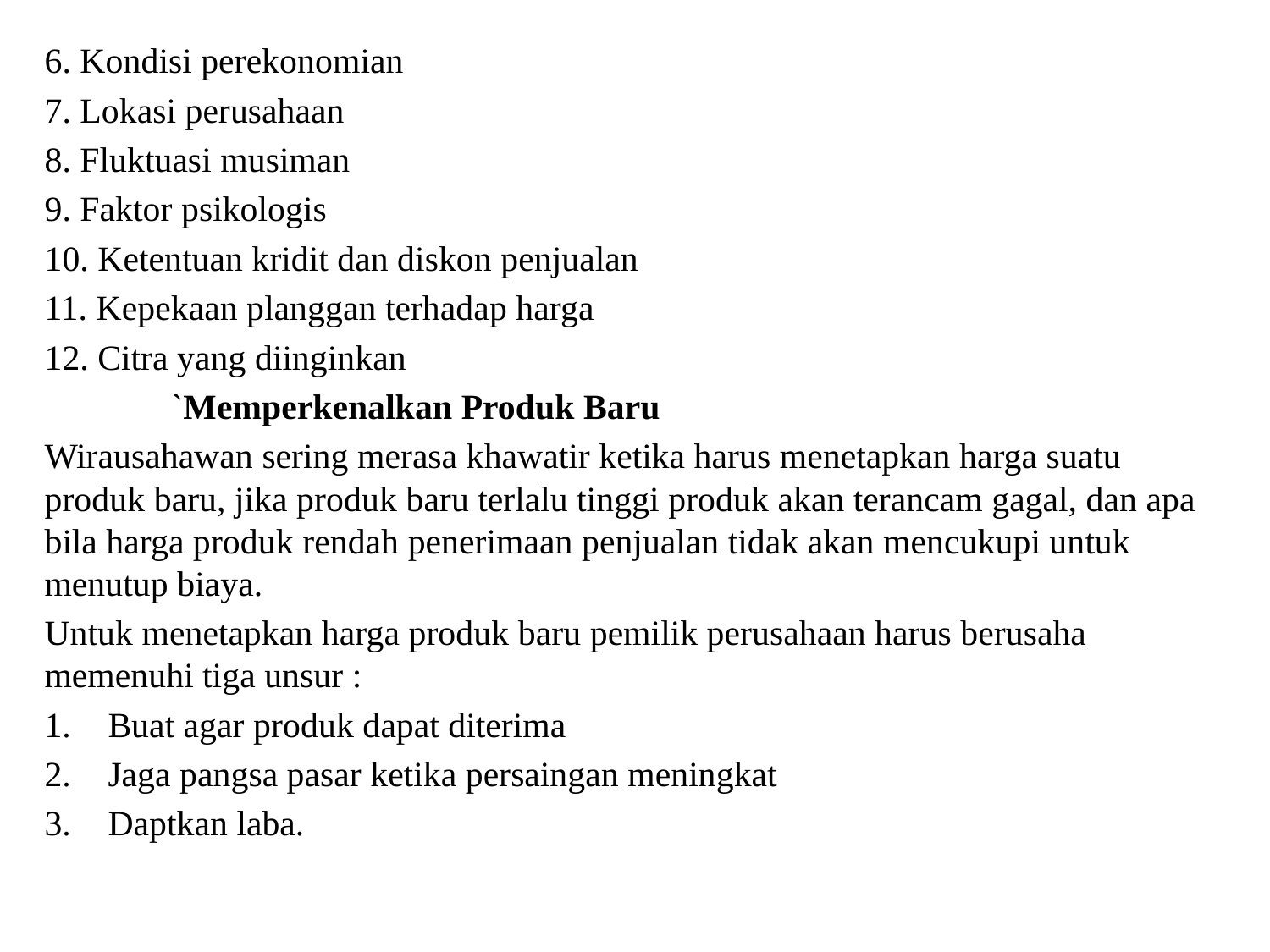

6. Kondisi perekonomian
7. Lokasi perusahaan
8. Fluktuasi musiman
9. Faktor psikologis
10. Ketentuan kridit dan diskon penjualan
11. Kepekaan planggan terhadap harga
12. Citra yang diinginkan
	`Memperkenalkan Produk Baru
Wirausahawan sering merasa khawatir ketika harus menetapkan harga suatu produk baru, jika produk baru terlalu tinggi produk akan terancam gagal, dan apa bila harga produk rendah penerimaan penjualan tidak akan mencukupi untuk menutup biaya.
Untuk menetapkan harga produk baru pemilik perusahaan harus berusaha memenuhi tiga unsur :
Buat agar produk dapat diterima
Jaga pangsa pasar ketika persaingan meningkat
Daptkan laba.